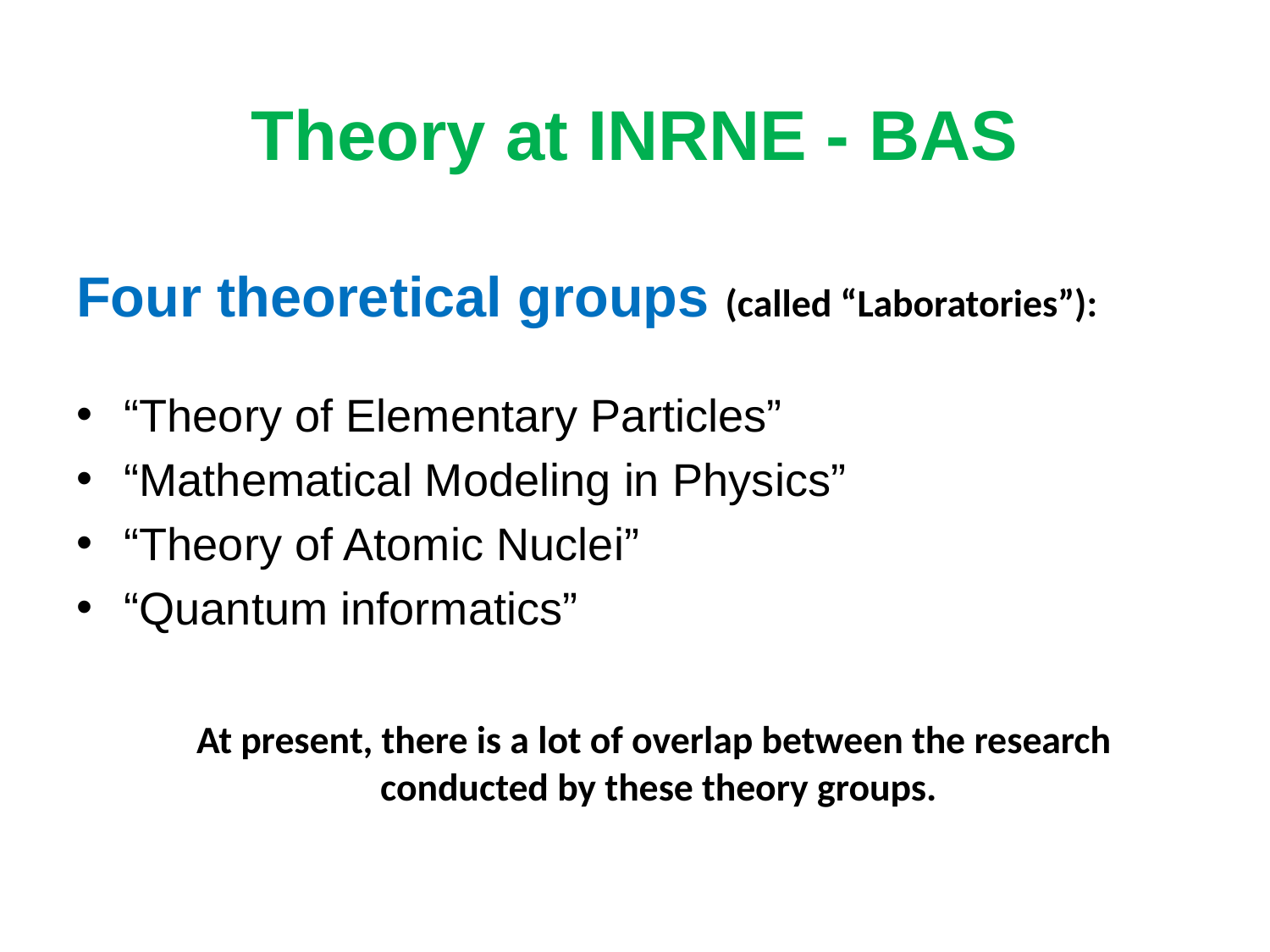

# Theory at INRNE - BAS
Four theoretical groups (called “Laboratories”):

“Theory of Elementary Particles”
“Mathematical Modeling in Physics”
“Theory of Atomic Nuclei”
“Quantum informatics”

    At present, there is a lot of overlap between the research conducted by these theory groups.